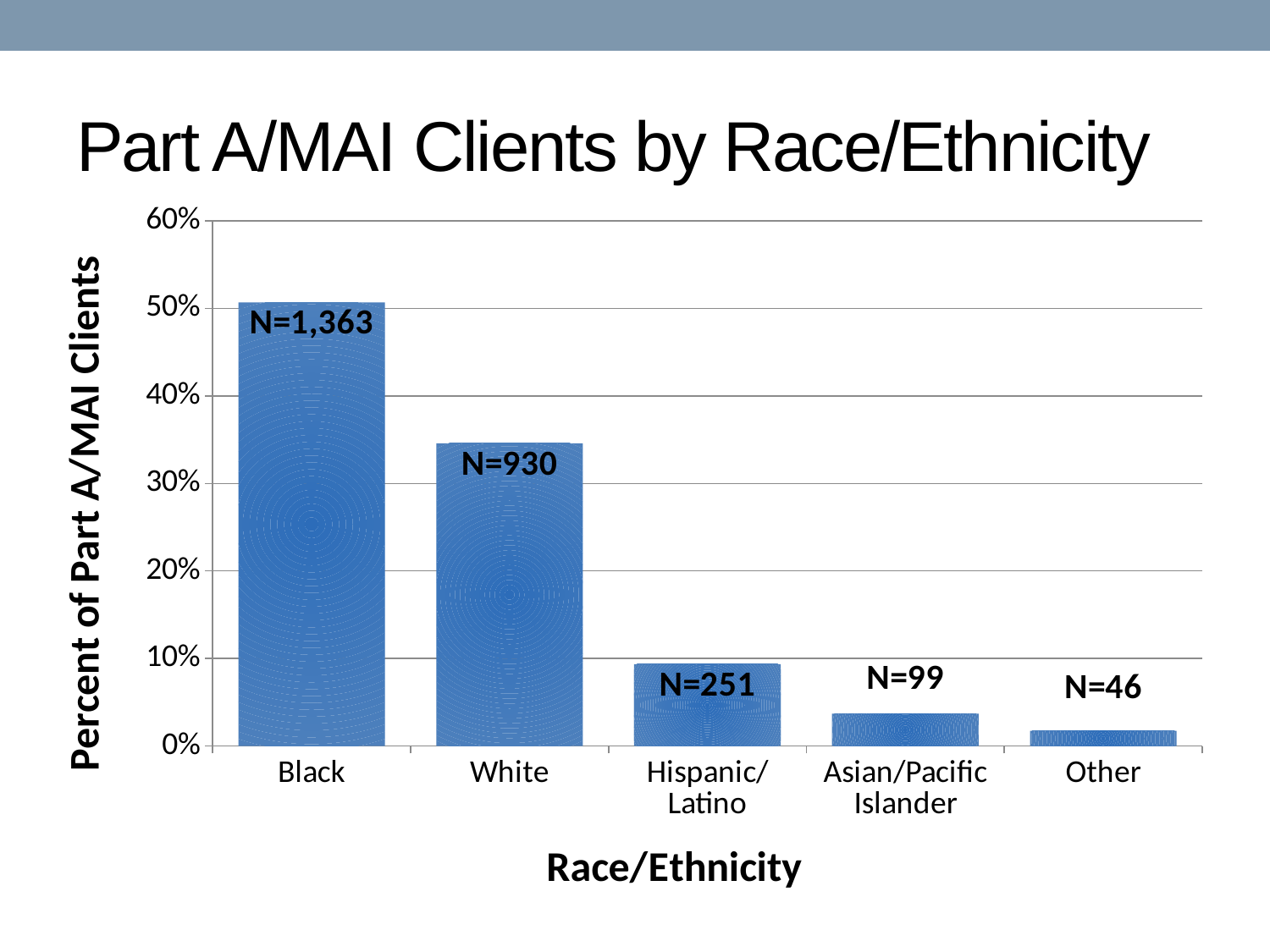

# Part A/MAI Clients by Race/Ethnicity

### Chart

| Category |  |
|---|---|
| Black | 0.506879880996653 |
| White | 0.34585347712904424 |
| Hispanic/Latino | 0.09334325027891409 |
| Asian/Pacific Islander | 0.03681666046857568 |
| Other | 0.017106731126812942 |